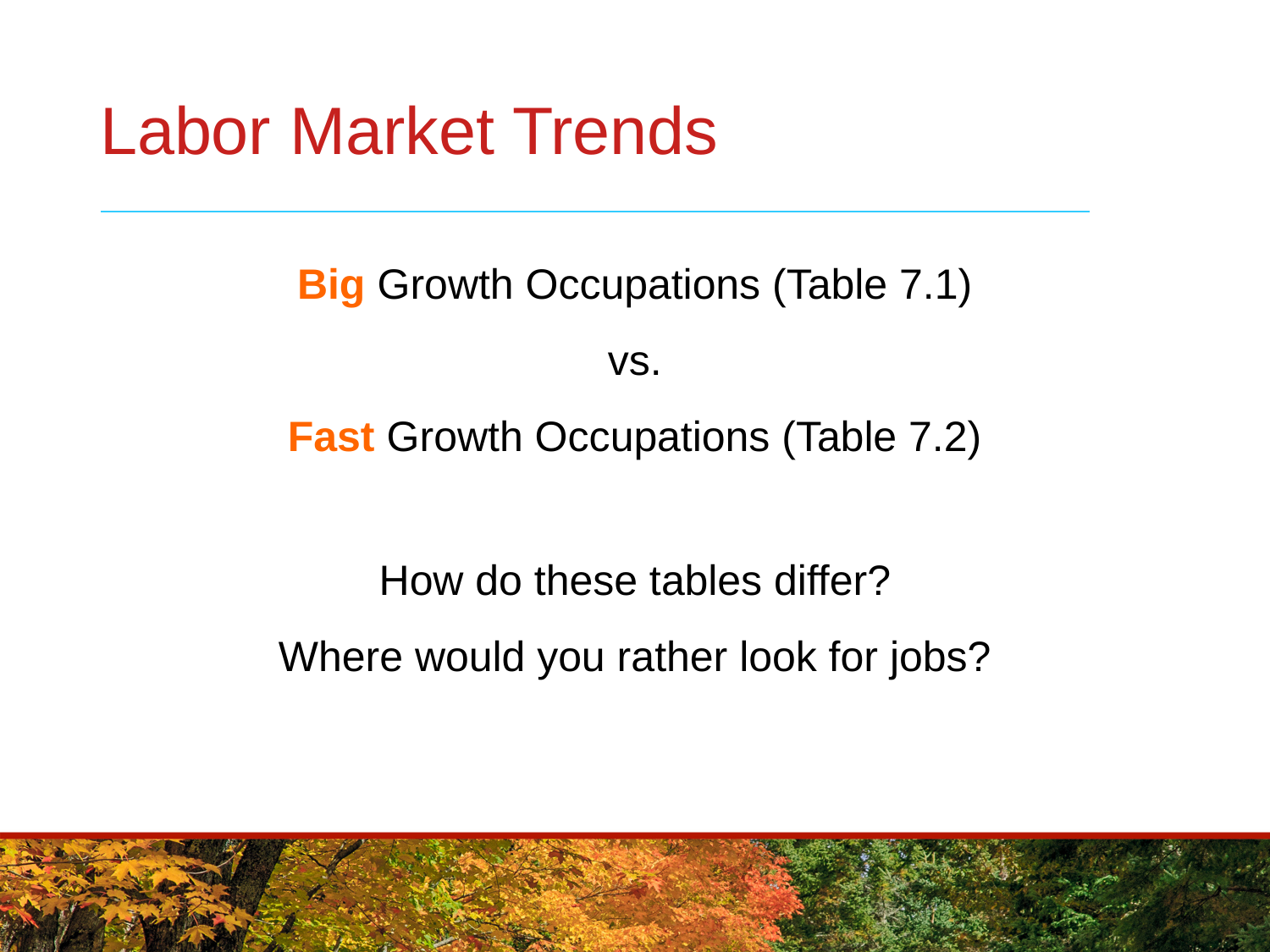

# Labor Market Trends
Big Growth Occupations (Table 7.1)
vs.
Fast Growth Occupations (Table 7.2)
How do these tables differ?
Where would you rather look for jobs?